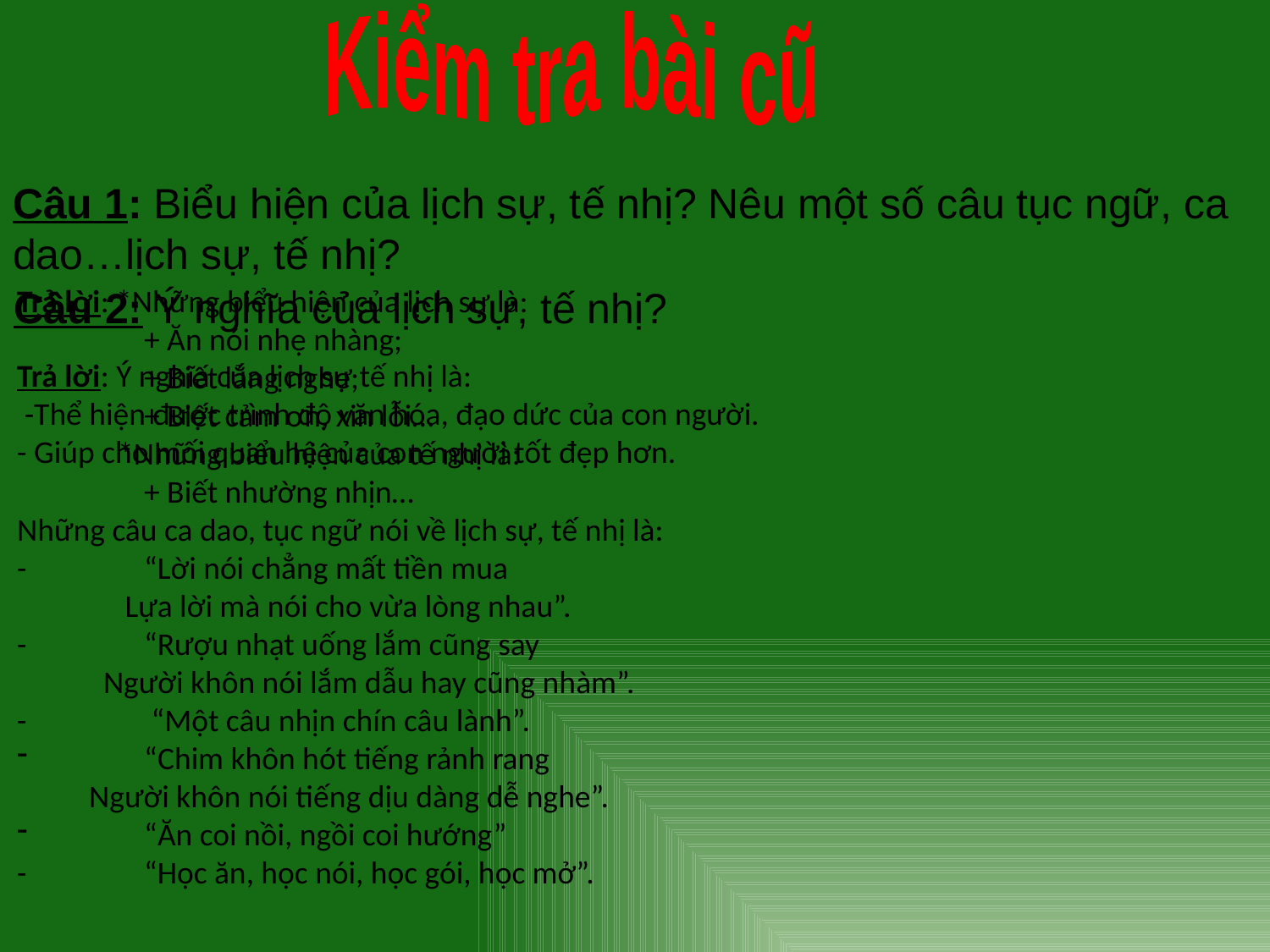

Kiểm tra bài cũ
Câu 1: Biểu hiện của lịch sự, tế nhị? Nêu một số câu tục ngữ, ca dao…lịch sự, tế nhị?
Trả lời: *Những biểu hiện của lịch sự là:
	+ Ăn nói nhẹ nhàng;
	+ Biết lắng nghe;
	+ Biết cảm ơn, xin lỗi…
              *Những biểu hiện của tế nhị là:
	+ Biết nhường nhịn…
Những câu ca dao, tục ngữ nói về lịch sự, tế nhị là:
-	“Lời nói chẳng mất tiền mua
               Lựa lời mà nói cho vừa lòng nhau”.
-	“Rượu nhạt uống lắm cũng say
            Người khôn nói lắm dẫu hay cũng nhàm”.
- 	 “Một câu nhịn chín câu lành”.
 	“Chim khôn hót tiếng rảnh rang
          Người khôn nói tiếng dịu dàng dễ nghe”.
 	“Ăn coi nồi, ngồi coi hướng”
- 	“Học ăn, học nói, học gói, học mở”.
Câu 2: Ý nghĩa của lịch sự, tế nhị?
Trả lời: Ý nghĩa của lịch sự tế nhị là:
 -Thể hiện được trình độ văn hóa, đạo dức của con người.
- Giúp cho mối quan hệ của con người tốt đẹp hơn.